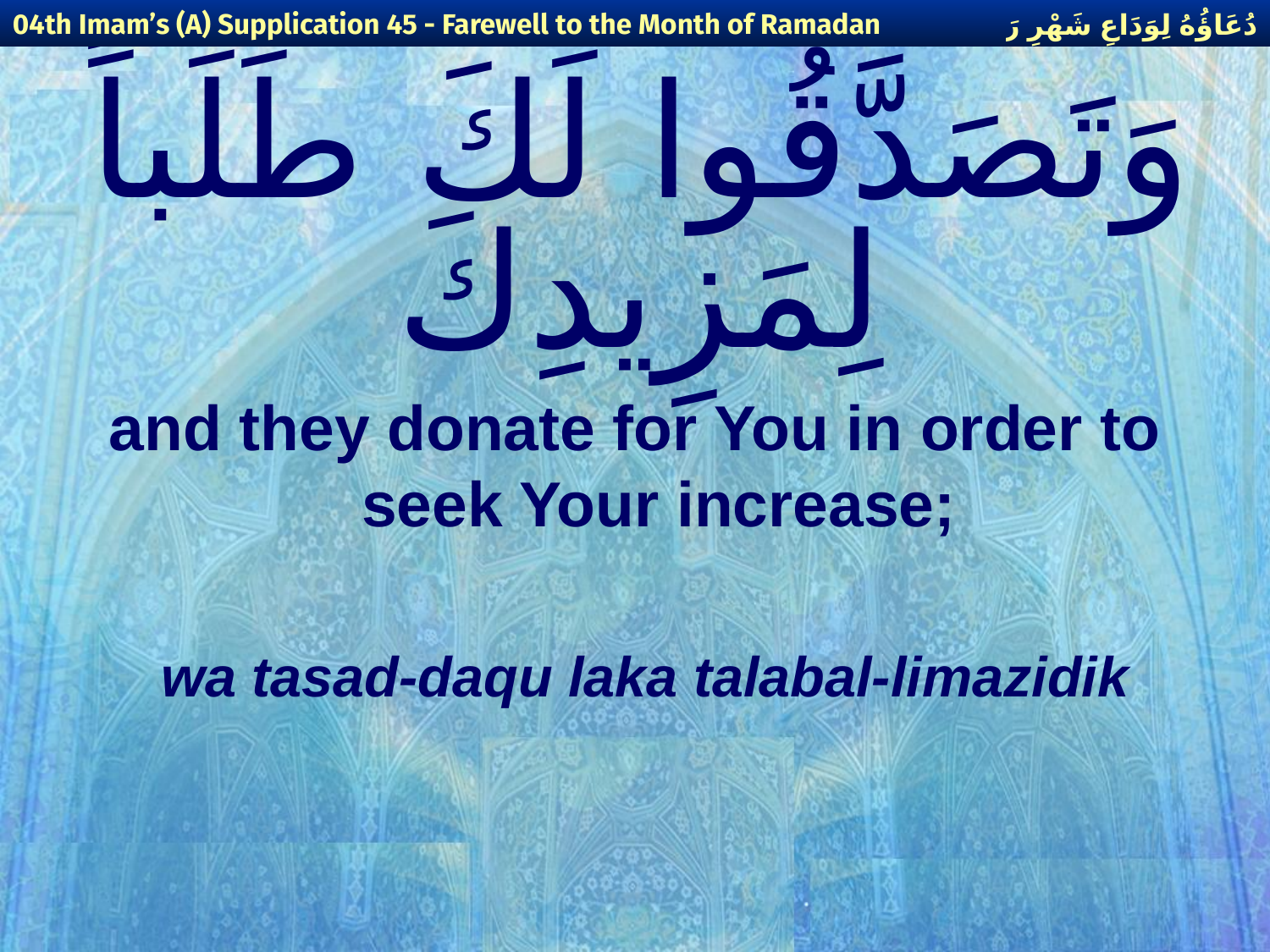

دُعَاؤُهُ لِوَدَاعِ شَهْرِ رَمَضَانَ
04th Imam’s (A) Supplication 45 - Farewell to the Month of Ramadan
# وَتَصَدَّقُوا لَكَ طَلَباً لِمَزِيدِكَ
and they donate for You in order to seek Your increase;
wa tasad-daqu laka talabal-limazidik